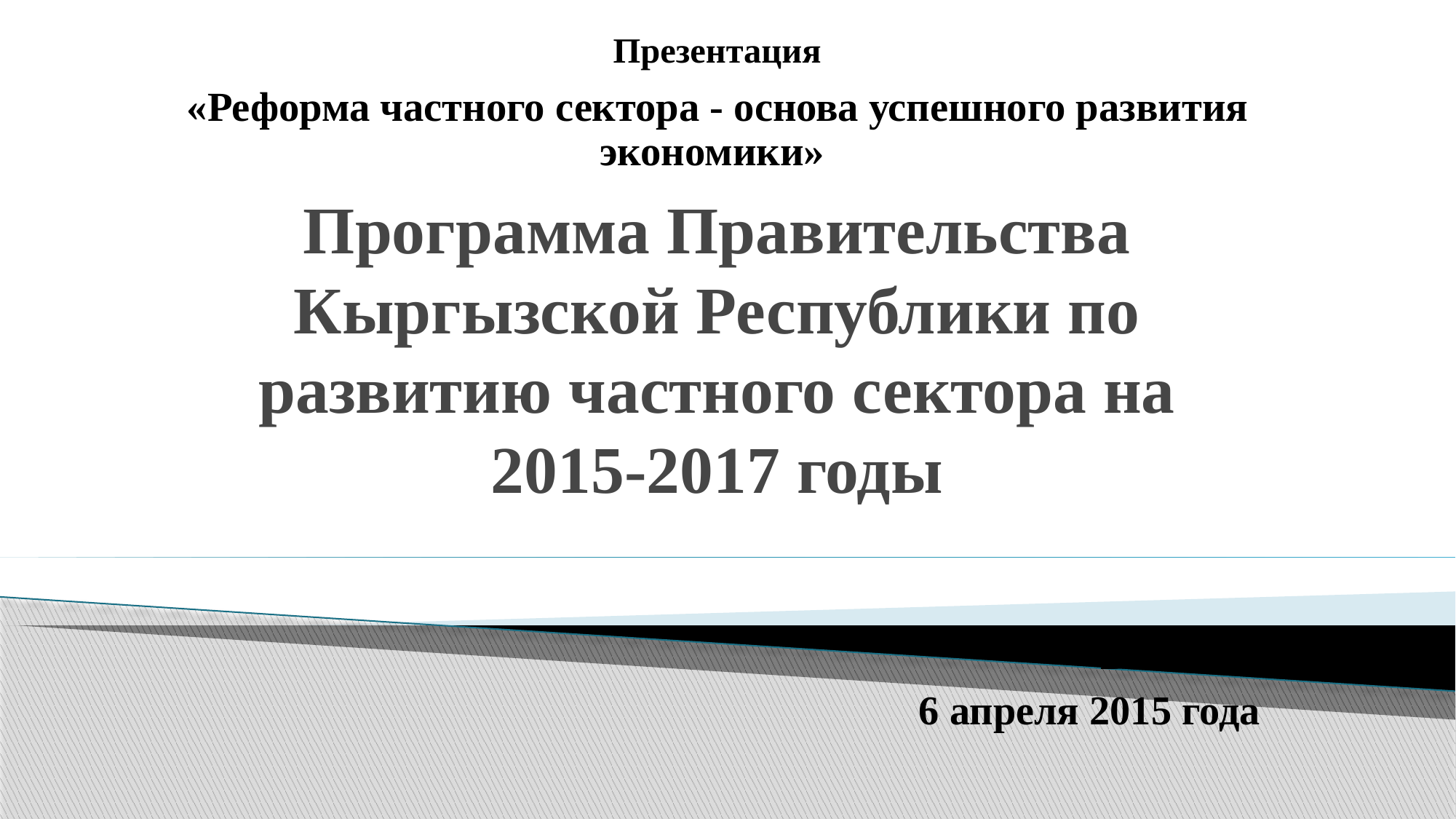

Презентация
«Реформа частного сектора - основа успешного развития экономики»
# Программа Правительства Кыргызской Республики по развитию частного сектора на 2015-2017 годы
 Бишкек,
6 апреля 2015 года